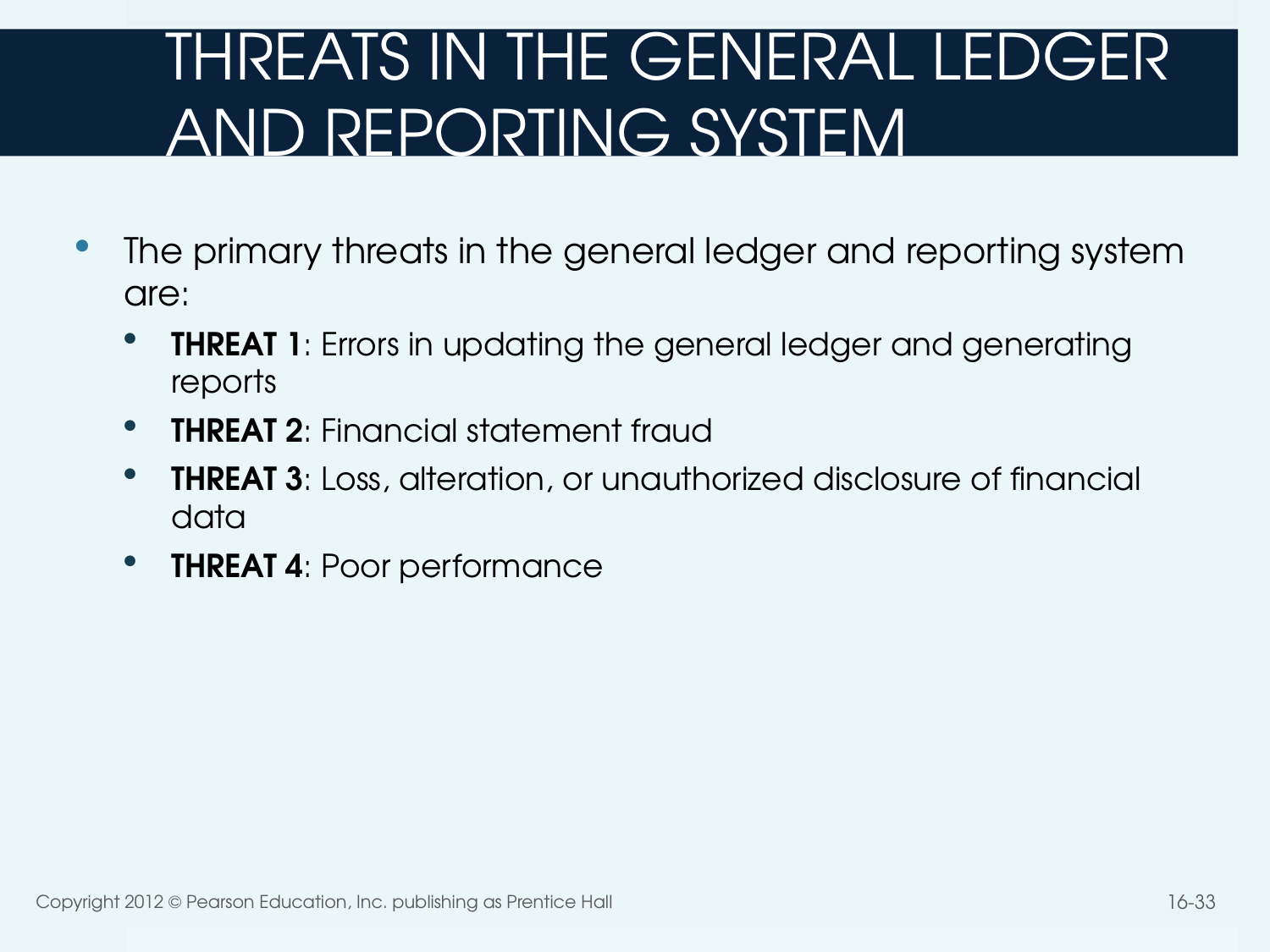

THREATS IN THE GENERAL LEDGER AND REPORTING SYSTEM
The primary threats in the general ledger and reporting system are:
THREAT 1: Errors in updating the general ledger and generating reports
THREAT 2: Financial statement fraud
THREAT 3: Loss, alteration, or unauthorized disclosure of financial data
THREAT 4: Poor performance
Copyright 2012 © Pearson Education, Inc. publishing as Prentice Hall
16-33